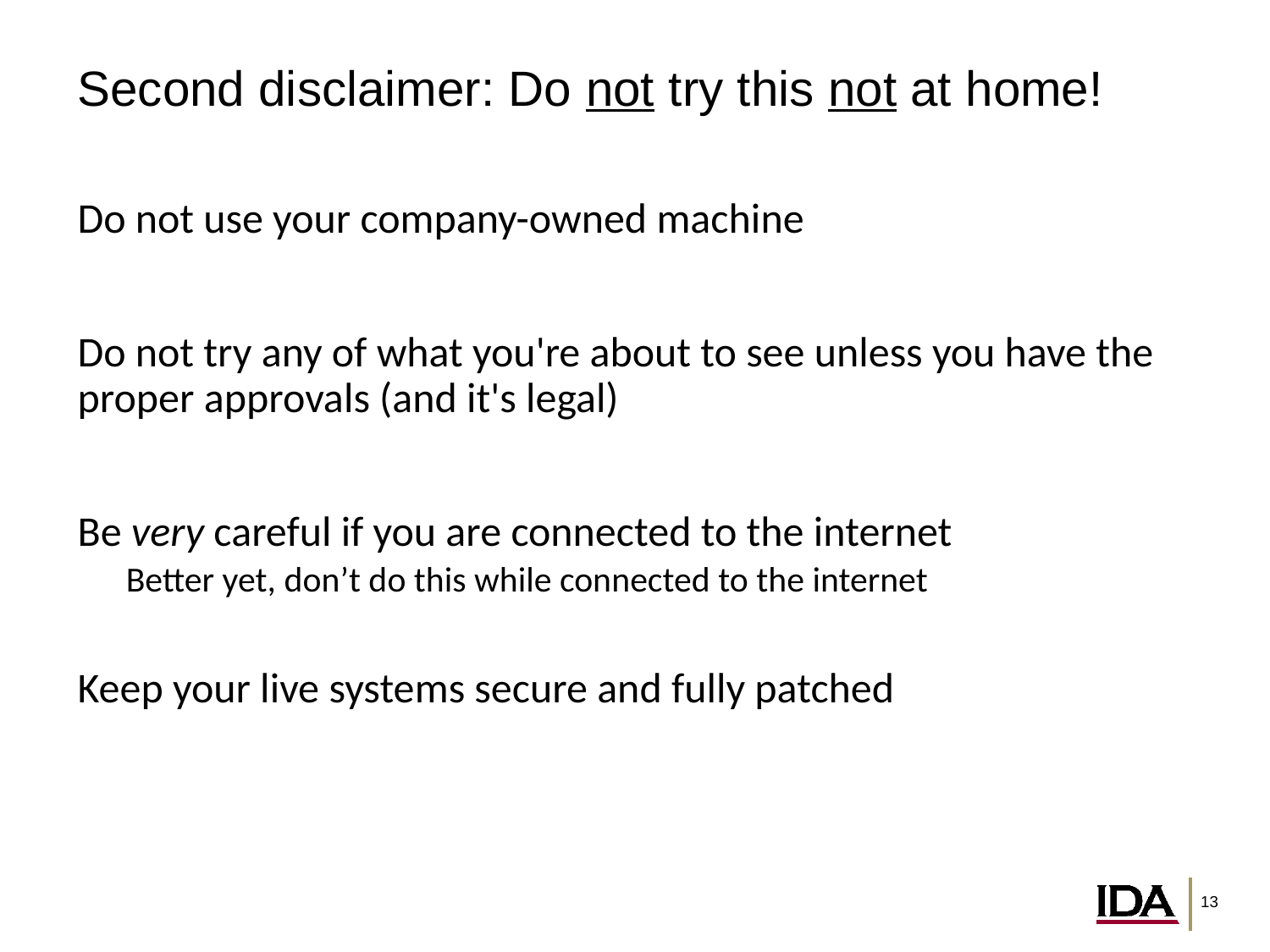

# Second disclaimer: Do not try this not at home!
Do not use your company-owned machine

Do not try any of what you're about to see unless you have the proper approvals (and it's legal)

Be very careful if you are connected to the internet
Better yet, don’t do this while connected to the internet

Keep your live systems secure and fully patched